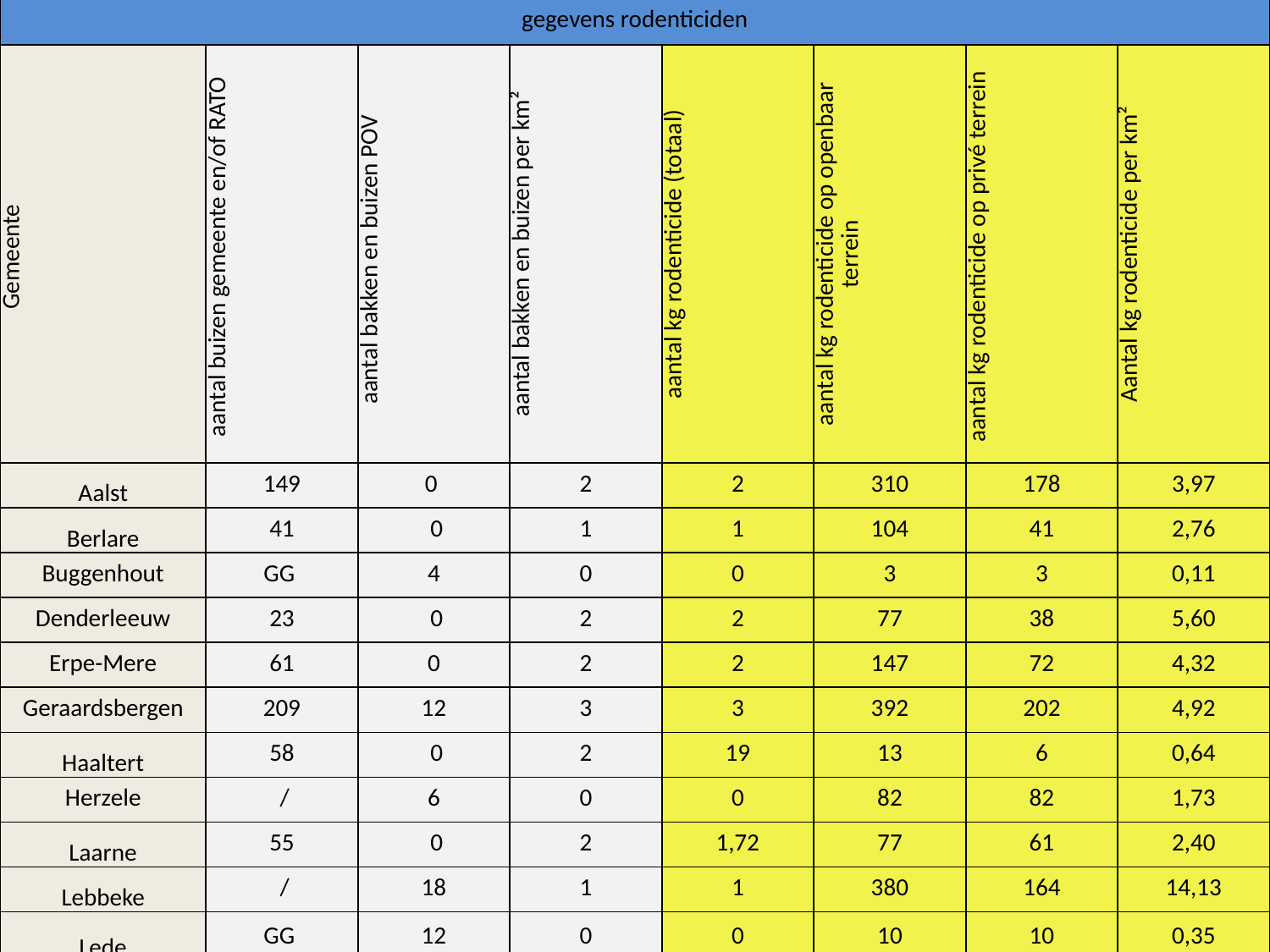

| gegevens rodenticiden |  |  |  |  |  |  |  |
| --- | --- | --- | --- | --- | --- | --- | --- |
| Gemeente | aantal buizen gemeente en/of RATO | aantal bakken en buizen POV | aantal bakken en buizen per km² | aantal kg rodenticide (totaal) | aantal kg rodenticide op openbaar terrein | aantal kg rodenticide op privé terrein | Aantal kg rodenticide per km² |
| Aalst | 149 | 0 | 2 | 2 | 310 | 178 | 3,97 |
| Berlare | 41 | 0 | 1 | 1 | 104 | 41 | 2,76 |
| Buggenhout | GG | 4 | 0 | 0 | 3 | 3 | 0,11 |
| Denderleeuw | 23 | 0 | 2 | 2 | 77 | 38 | 5,60 |
| Erpe-Mere | 61 | 0 | 2 | 2 | 147 | 72 | 4,32 |
| Geraardsbergen | 209 | 12 | 3 | 3 | 392 | 202 | 4,92 |
| Haaltert | 58 | 0 | 2 | 19 | 13 | 6 | 0,64 |
| Herzele | / | 6 | 0 | 0 | 82 | 82 | 1,73 |
| Laarne | 55 | 0 | 2 | 1,72 | 77 | 61 | 2,40 |
| Lebbeke | / | 18 | 1 | 1 | 380 | 164 | 14,13 |
| Lede | GG | 12 | 0 | 0 | 10 | 10 | 0,35 |
| Ninove | 94 | 0 | 1 | 1,29 | 159 | 92 | 2,19 |
| Sint-Lievens-Houtem | 48 | 0 | 2 | 1,81 | 76 | 59 | 2,86 |
| Wetteren | 150 | 14 | 4 | 4 | 113 | 113 | 3,07 |
| Wichelen | 35 | 14 | 2 | 2 | 58 | 54 | 2,54 |
| Totalen | 923 | 78 | 2 | 2009 | 1182 | 827 | 3,44 |
#